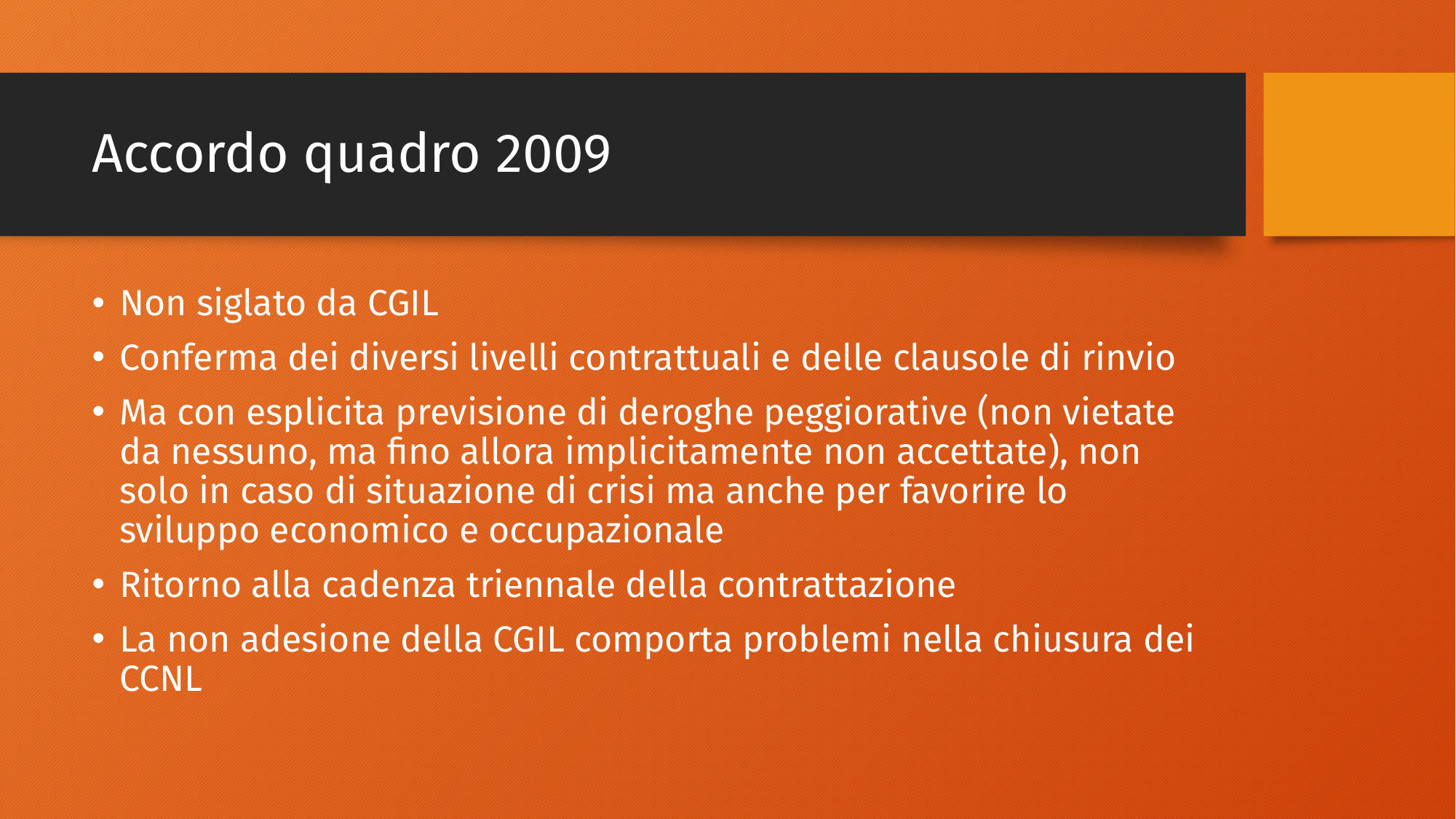

# Accordo quadro 2009
Non siglato da CGIL
Conferma dei diversi livelli contrattuali e delle clausole di rinvio
Ma con esplicita previsione di deroghe peggiorative (non vietate da nessuno, ma fino allora implicitamente non accettate), non solo in caso di situazione di crisi ma anche per favorire lo sviluppo economico e occupazionale
Ritorno alla cadenza triennale della contrattazione
La non adesione della CGIL comporta problemi nella chiusura dei CCNL